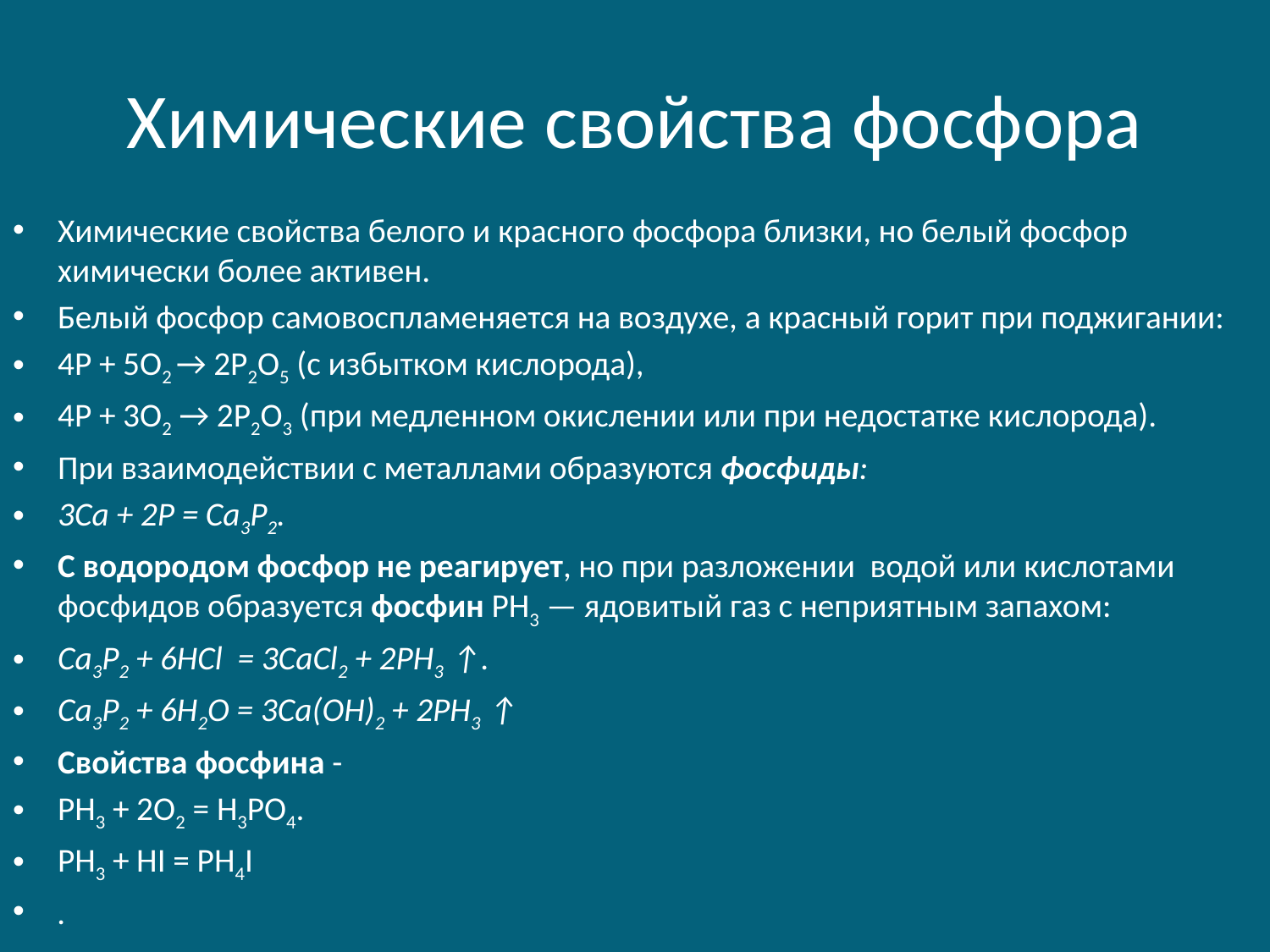

# Химические свойства фосфора

Химические свойства белого и красного фосфора близки, но белый фосфор химически более активен.
Белый фосфор самовоспламеняется на воздухе, а красный горит при поджигании:
4P + 5O2 → 2P2O5 (с избытком кислорода),
4P + 3O2 → 2P2O3 (при медленном окислении или при недостатке кислорода).
При взаимодействии с металлами образуются фосфиды:
3Ca + 2P = Ca3P2.
С водородом фосфор не реагирует, но при разложении  водой или кислотами фосфидов образуется фосфин PH3 — ядовитый газ с неприятным запахом:
Ca3P2 + 6HCl  = 3CaCl2 + 2PH3 ↑.
Ca3P2 + 6H2O = 3Ca(OH)2 + 2PH3 ↑
Свойства фосфина -
PH3 + 2O2 = H3PO4.
PH3 + HI = PH4I
.